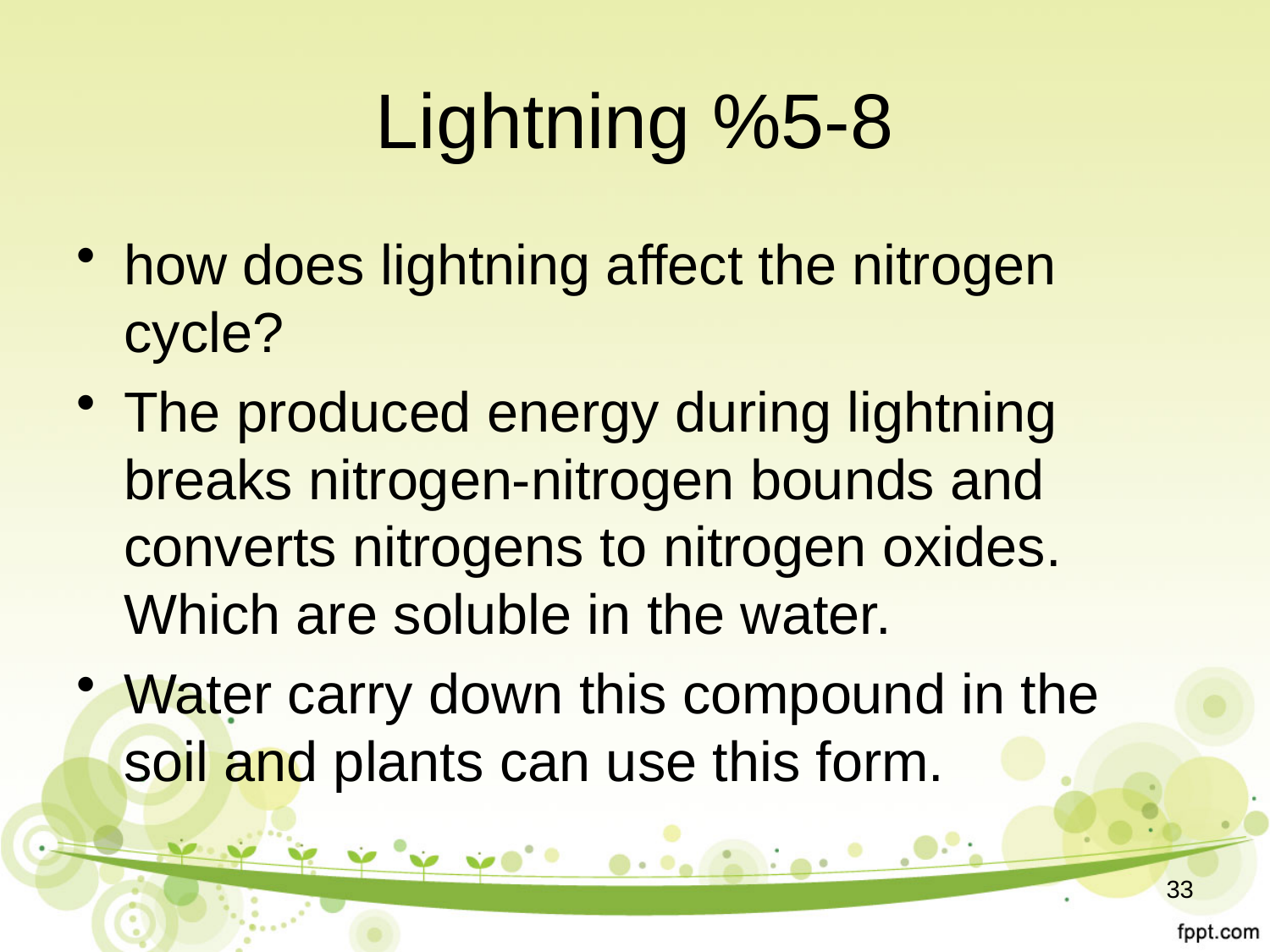

# Lightning %5-8
how does lightning affect the nitrogen cycle?
The produced energy during lightning breaks nitrogen-nitrogen bounds and converts nitrogens to nitrogen oxides. Which are soluble in the water.
Water carry down this compound in the soil and plants can use this form.
33